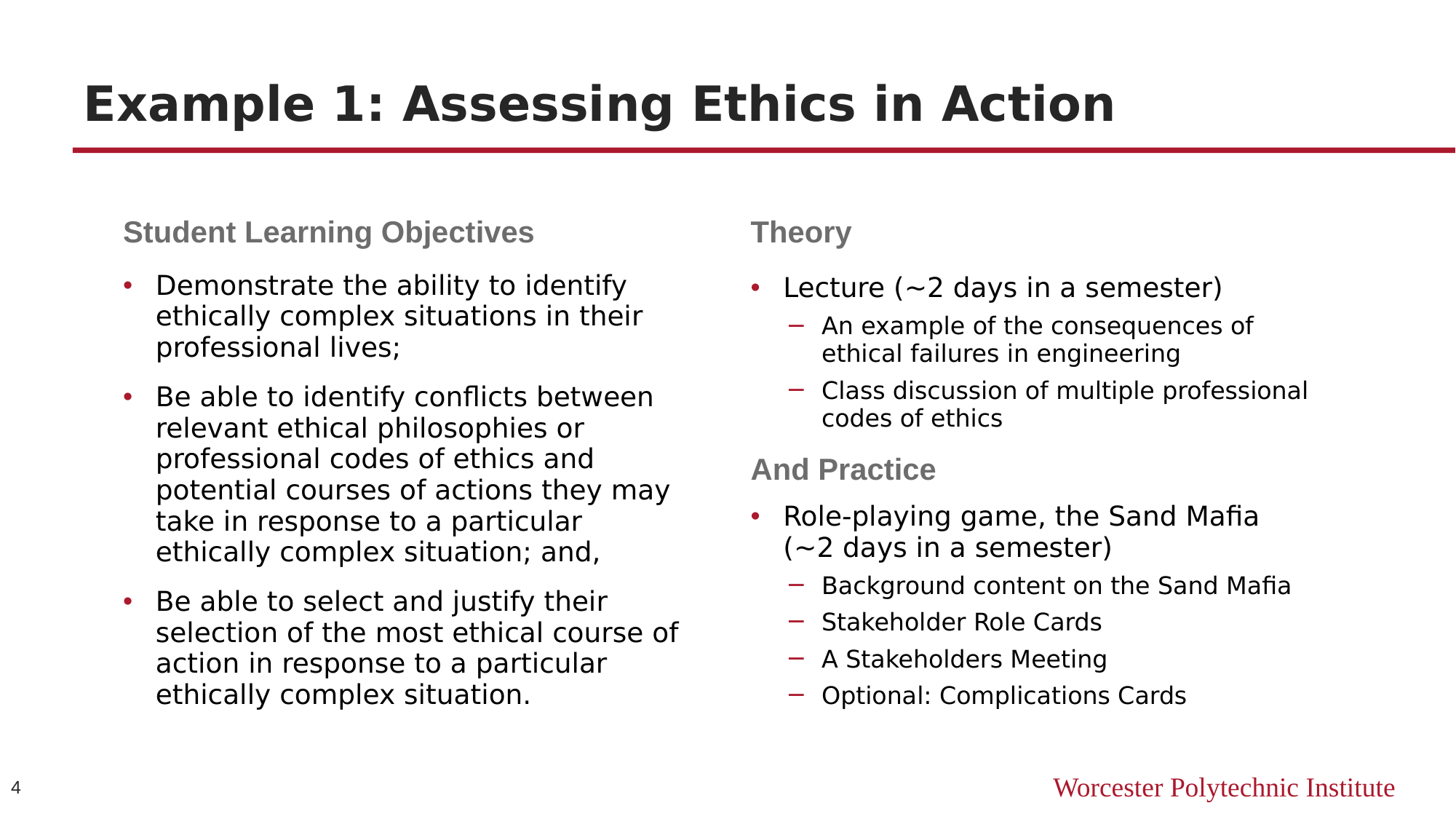

# Example 1: Assessing Ethics in Action
Student Learning Objectives
Theory
Demonstrate the ability to identify ethically complex situations in their professional lives;
Be able to identify conflicts between relevant ethical philosophies or professional codes of ethics and potential courses of actions they may take in response to a particular ethically complex situation; and,
Be able to select and justify their selection of the most ethical course of action in response to a particular ethically complex situation.

Lecture (~2 days in a semester)
An example of the consequences of ethical failures in engineering
Class discussion of multiple professional codes of ethics

Role-playing game, the Sand Mafia (~2 days in a semester)
Background content on the Sand Mafia
Stakeholder Role Cards
A Stakeholders Meeting
Optional: Complications Cards
And Practice
4